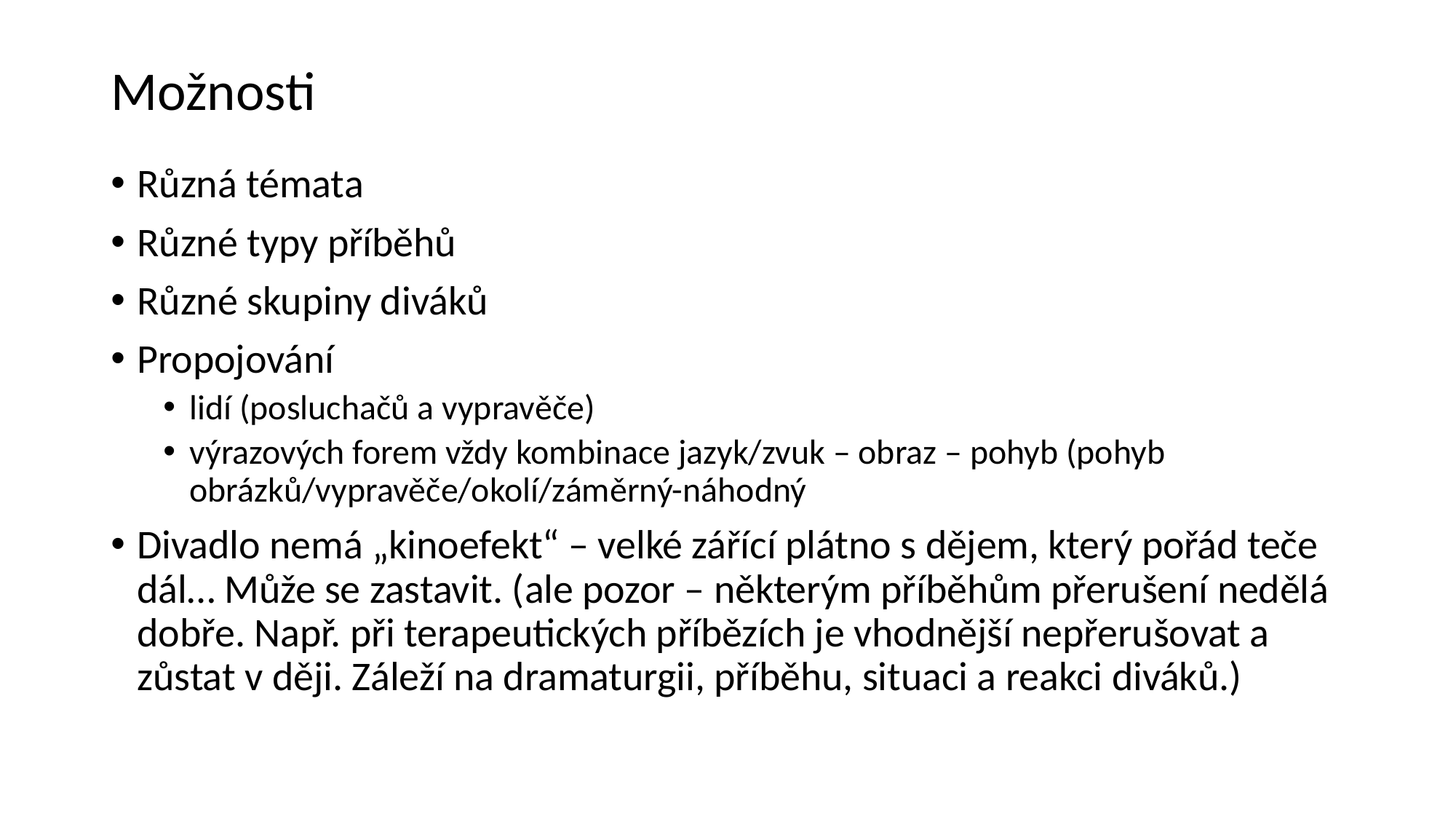

# Možnosti
Různá témata
Různé typy příběhů
Různé skupiny diváků
Propojování
lidí (posluchačů a vypravěče)
výrazových forem vždy kombinace jazyk/zvuk – obraz – pohyb (pohyb obrázků/vypravěče/okolí/záměrný-náhodný
Divadlo nemá „kinoefekt“ – velké zářící plátno s dějem, který pořád teče dál… Může se zastavit. (ale pozor – některým příběhům přerušení nedělá dobře. Např. při terapeutických příbězích je vhodnější nepřerušovat a zůstat v ději. Záleží na dramaturgii, příběhu, situaci a reakci diváků.)